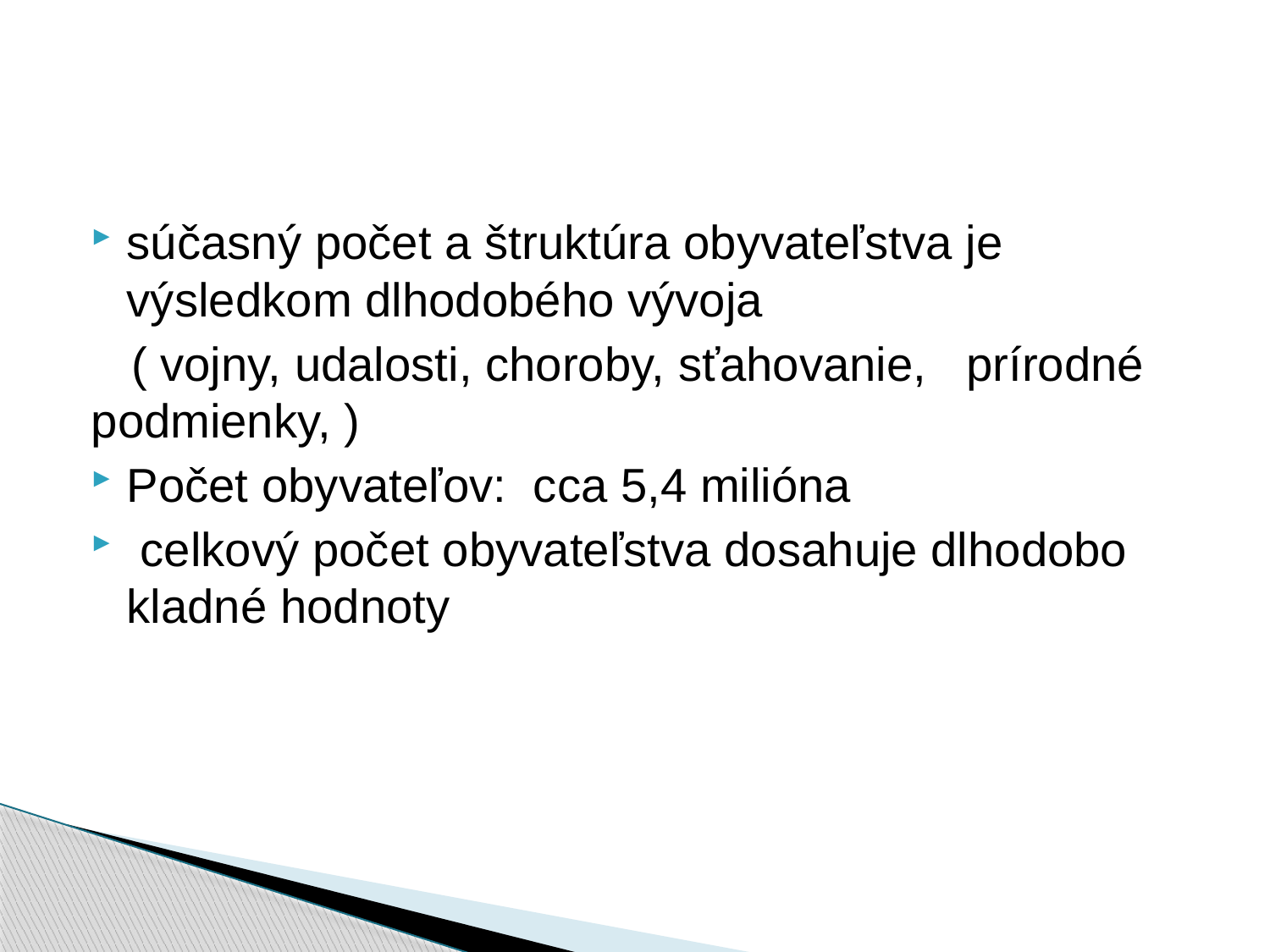

#
súčasný počet a štruktúra obyvateľstva je výsledkom dlhodobého vývoja
   ( vojny, udalosti, choroby, sťahovanie,   prírodné podmienky, )
Počet obyvateľov:  cca 5,4 milióna
 celkový počet obyvateľstva dosahuje dlhodobo kladné hodnoty